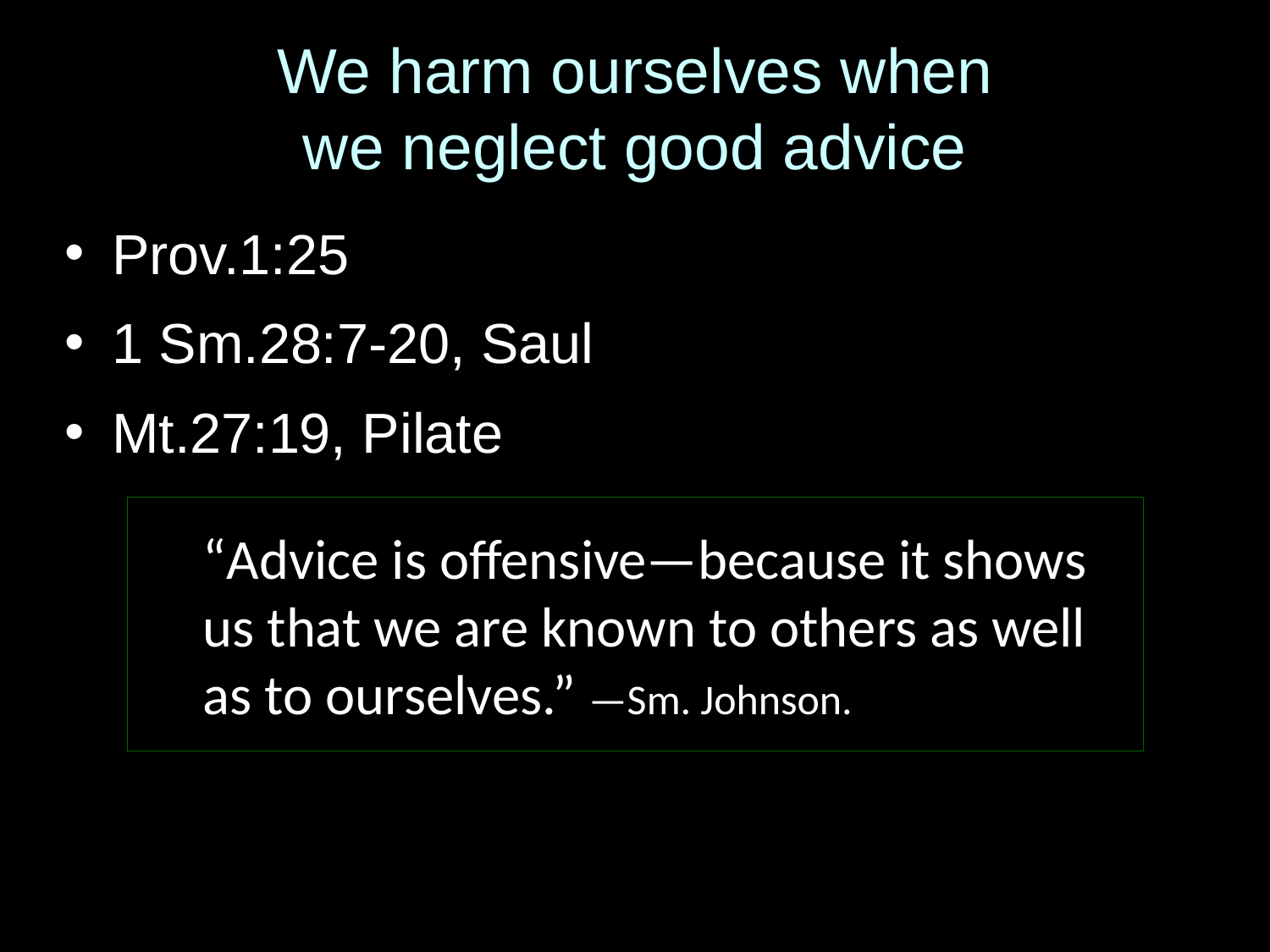

# We harm ourselves when we neglect good advice
Prov.1:25
1 Sm.28:7-20, Saul
Mt.27:19, Pilate
“Advice is offensive—because it shows us that we are known to others as well as to ourselves.” —Sm. Johnson.